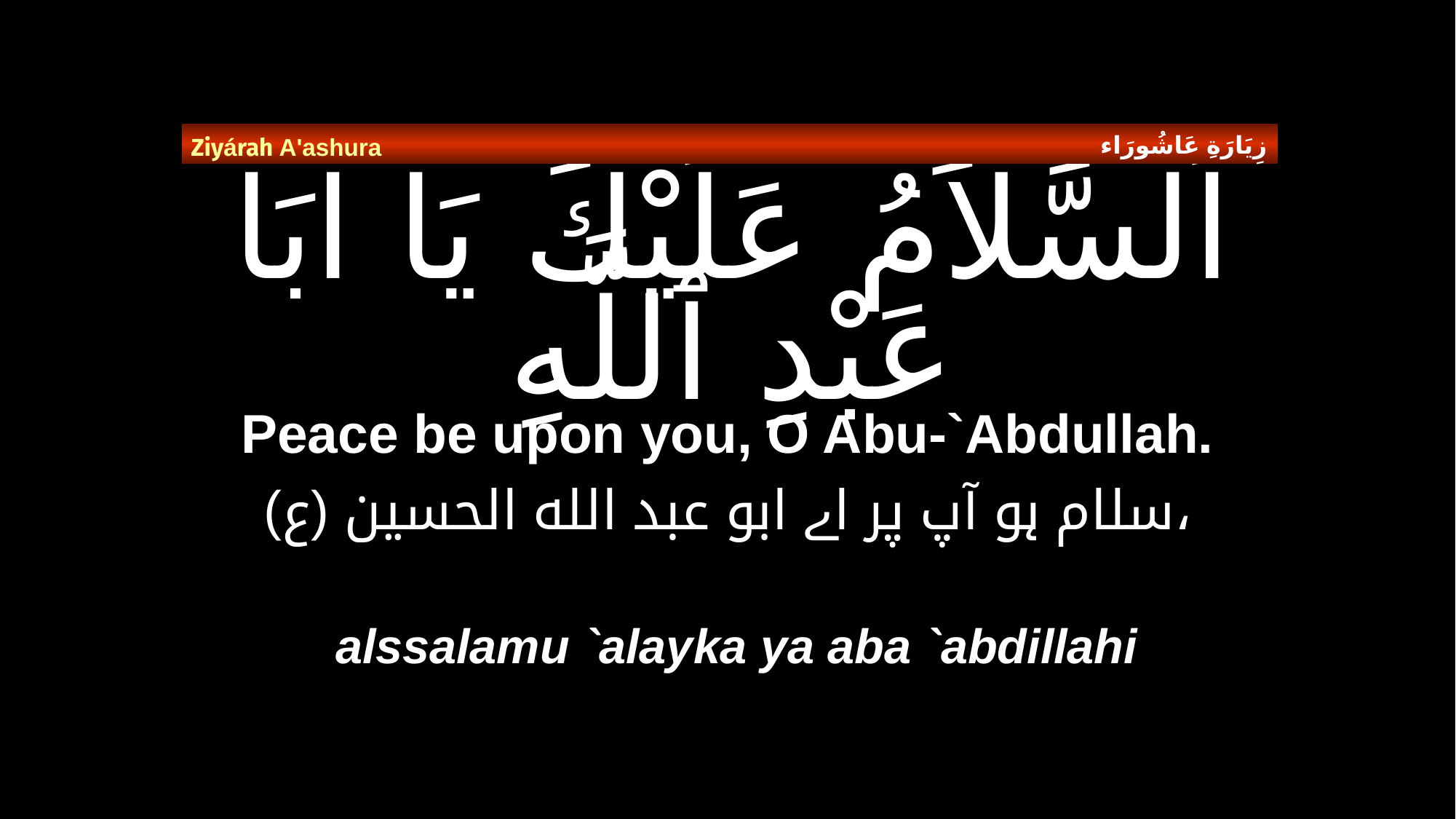

زِيَارَةِ عَاشُورَاء
Ziyárah A'ashura
# اَلسَّلاَمُ عَلَيْكَ يَا ابَا عَبْدِ ٱللَّهِ
Peace be upon you, O Abu-`Abdullah.
سلام ہو آپ پر اے ابو عبد الله الحسین (ع)،
alssalamu `alayka ya aba `abdillahi